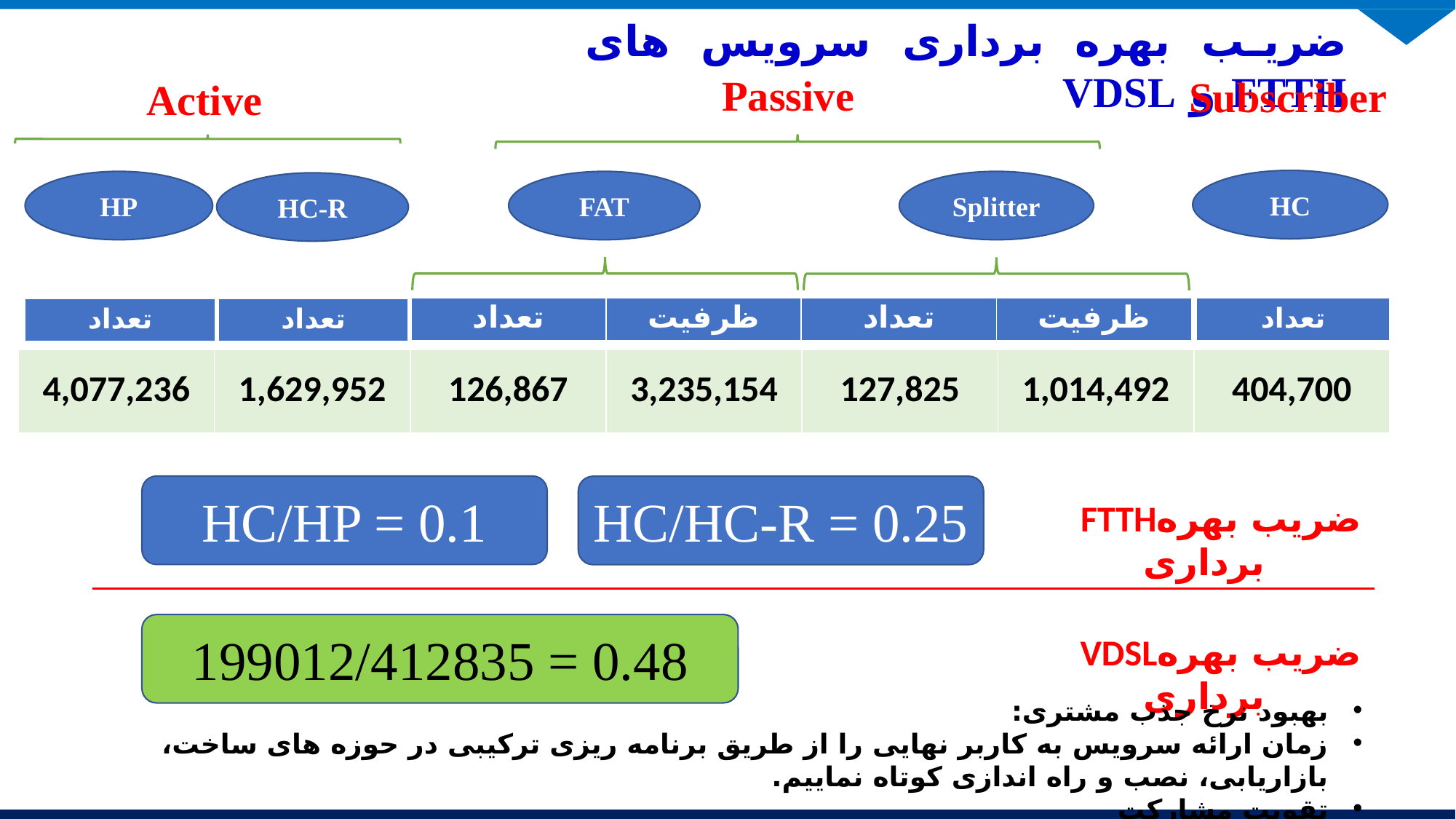

ضریب بهره برداری سرویس های  FTTH و VDSL

Passive
Subscriber
Active

HC
HP
FAT
Splitter
HC-R
| تعداد | ظرفیت | تعداد | ظرفیت |
| --- | --- | --- | --- |
| تعداد |
| --- |
| تعداد |
| --- |
| تعداد |
| --- |
| 4,077,236 | 1,629,952 | 126,867 | 3,235,154 | 127,825 | 1,014,492 | 404,700 |
| --- | --- | --- | --- | --- | --- | --- |
HC/HP = 0.1
HC/HC-R = 0.25
 FTTHضریب بهره برداری
199012/412835 = 0.48
 VDSLضریب بهره برداری
بهبود نرخ جذب مشتری:
زمان ارائه سرویس به کاربر نهایی را از طریق برنامه ریزی ترکیبی در حوزه های ساخت، بازاریابی، نصب و راه اندازی کوتاه نماییم.
تقویت مشارکت